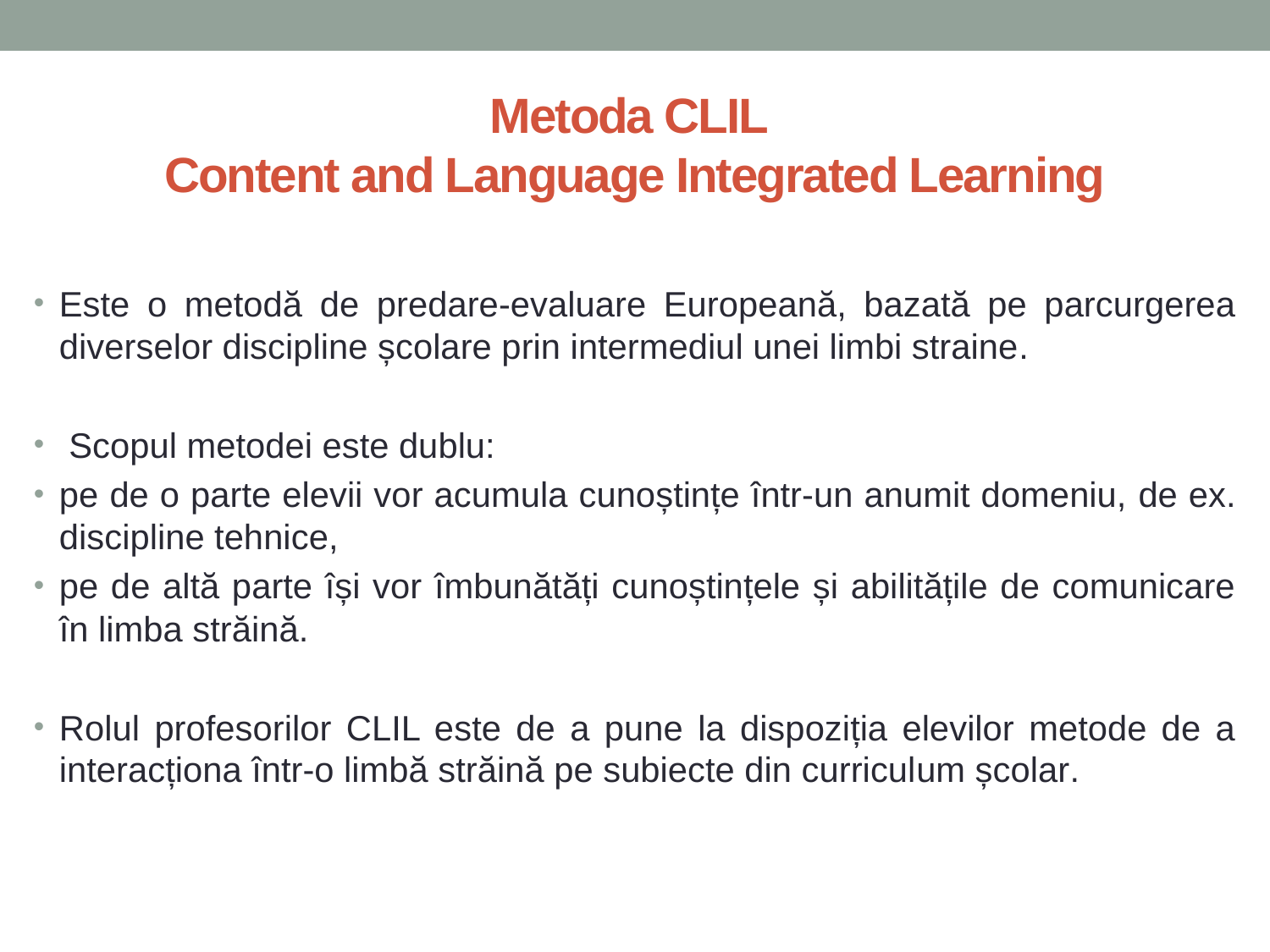

# Metoda CLIL Content and Language Integrated Learning
Este o metodă de predare-evaluare Europeană, bazată pe parcurgerea diverselor discipline școlare prin intermediul unei limbi straine.

 Scopul metodei este dublu:
pe de o parte elevii vor acumula cunoștințe într-un anumit domeniu, de ex. discipline tehnice,
pe de altă parte își vor îmbunătăți cunoștințele și abilitățile de comunicare în limba străină.

Rolul profesorilor CLIL este de a pune la dispoziția elevilor metode de a interacționa într-o limbă străină pe subiecte din curriculum școlar.